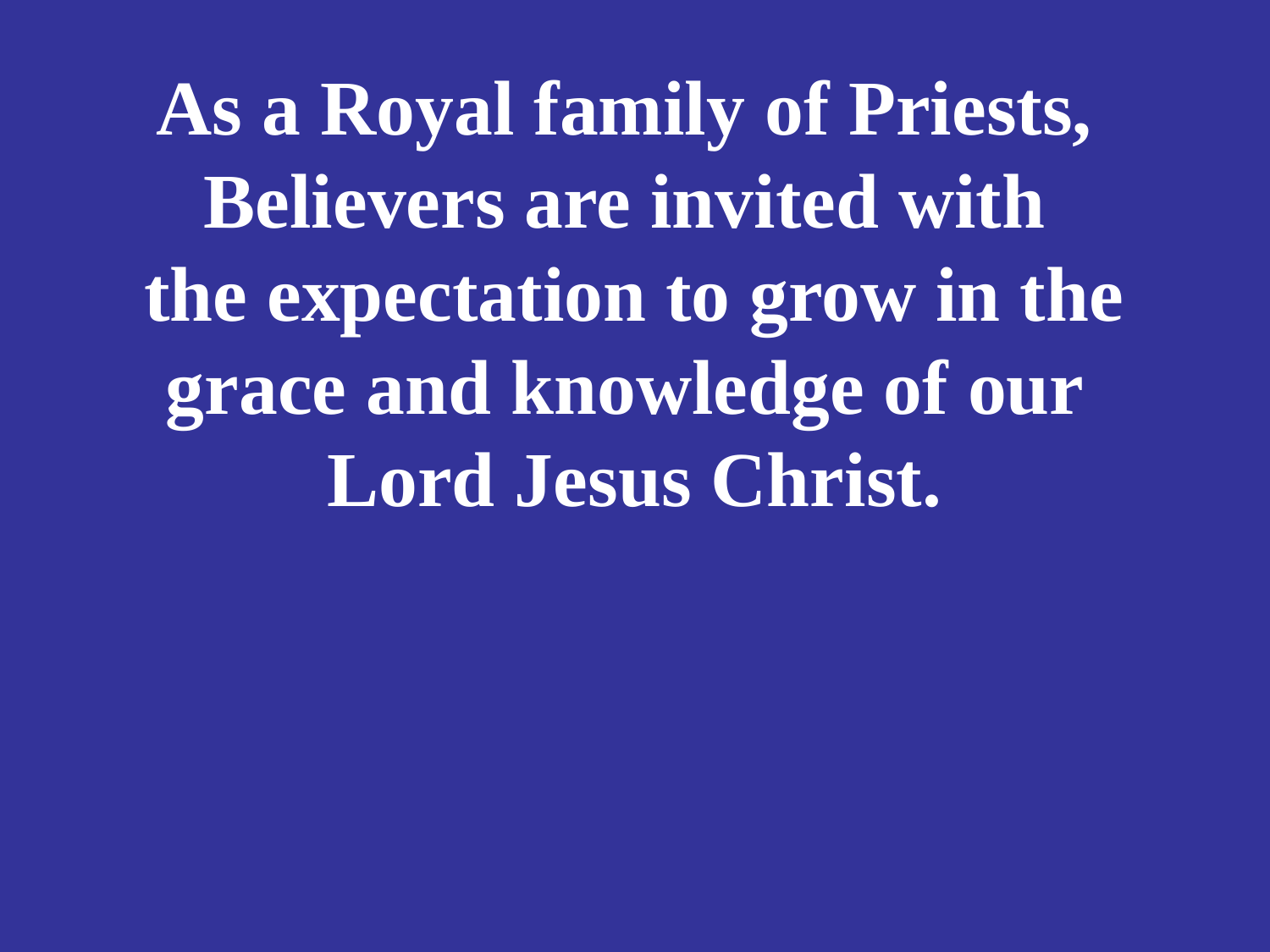

# As a Royal family of Priests, Believers are invited with the expectation to grow in the grace and knowledge of our Lord Jesus Christ.